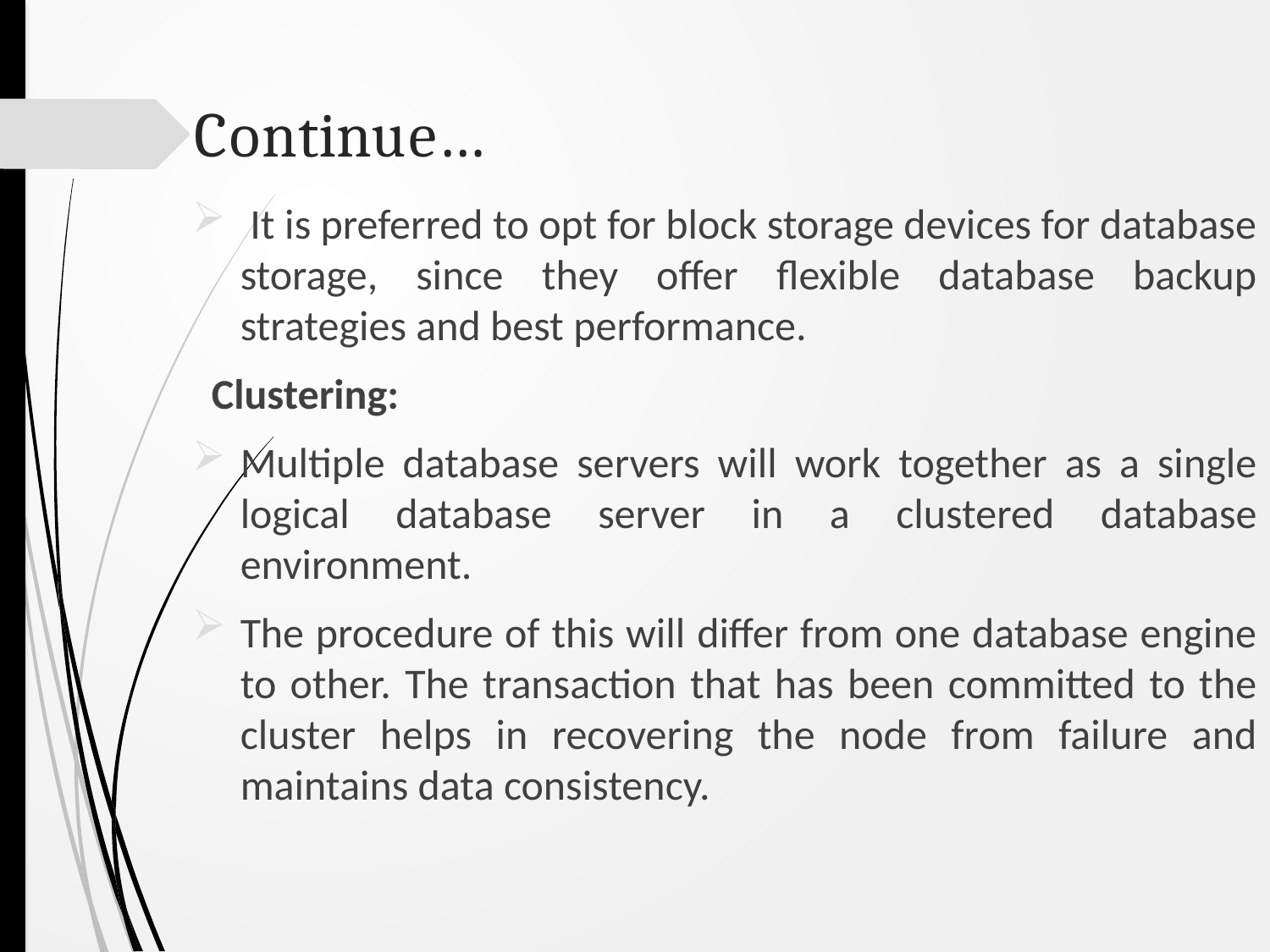

# Continue…
 It is preferred to opt for block storage devices for database storage, since they offer flexible database backup strategies and best performance.
  Clustering:
Multiple database servers will work together as a single logical database server in a clustered database environment.
The procedure of this will differ from one database engine to other. The transaction that has been committed to the cluster helps in recovering the node from failure and maintains data consistency.